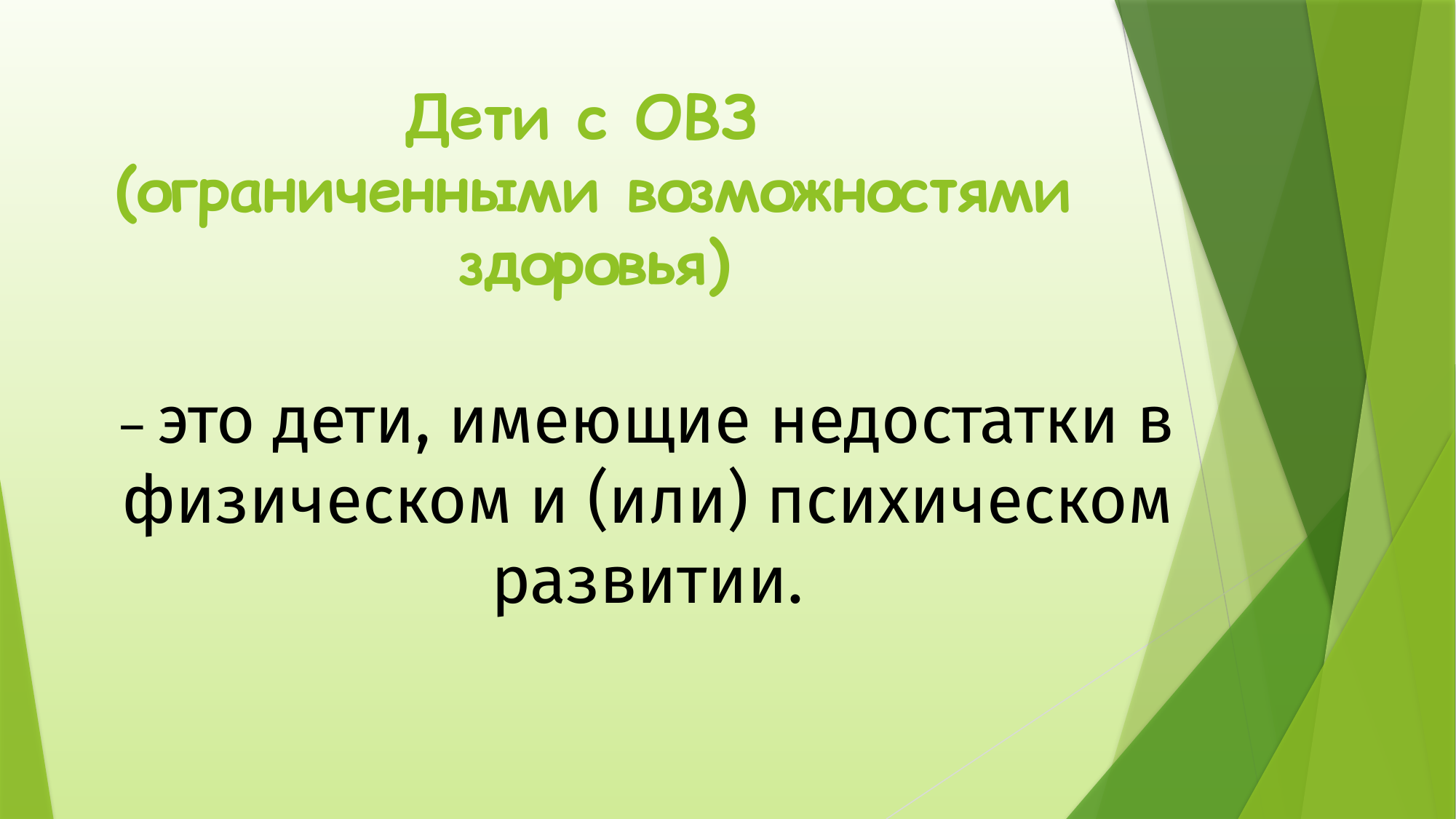

# Дети с ОВЗ (ограниченными возможностями здоровья)
– это дети, имеющие недостатки в физическом и (или) психическом развитии.